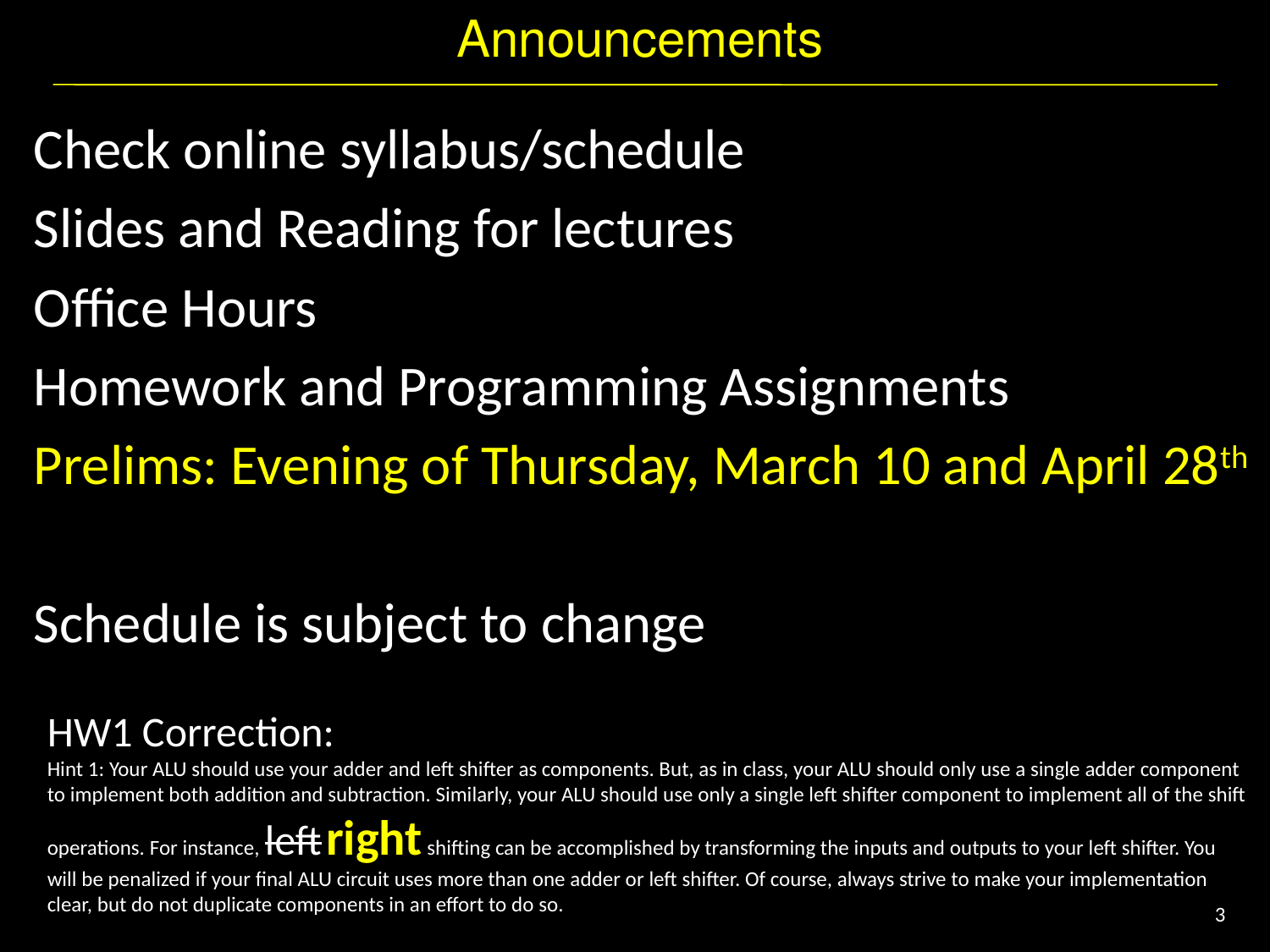

# Announcements
Check online syllabus/schedule
Slides and Reading for lectures
Office Hours
Homework and Programming Assignments
Prelims: Evening of Thursday, March 10 and April 28th

Schedule is subject to change
HW1 Correction:
Hint 1: Your ALU should use your adder and left shifter as components. But, as in class, your ALU should only use a single adder component
to implement both addition and subtraction. Similarly, your ALU should use only a single left shifter component to implement all of the shift
operations. For instance, left right shifting can be accomplished by transforming the inputs and outputs to your left shifter. You
will be penalized if your final ALU circuit uses more than one adder or left shifter. Of course, always strive to make your implementation
clear, but do not duplicate components in an effort to do so.